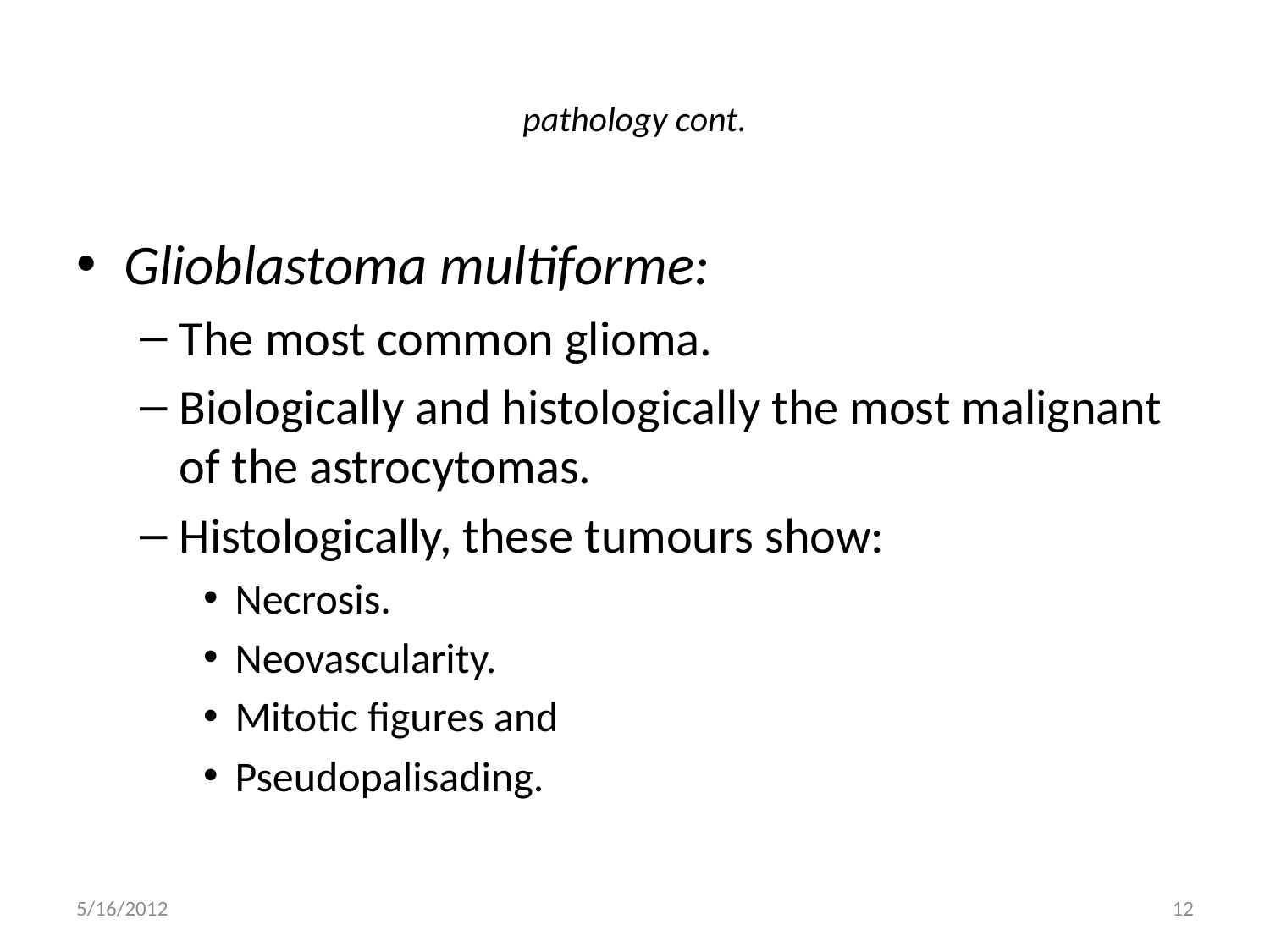

# pathology cont.
Glioblastoma multiforme:
The most common glioma.
Biologically and histologically the most malignant of the astrocytomas.
Histologically, these tumours show:
Necrosis.
Neovascularity.
Mitotic figures and
Pseudopalisading.
5/16/2012
12